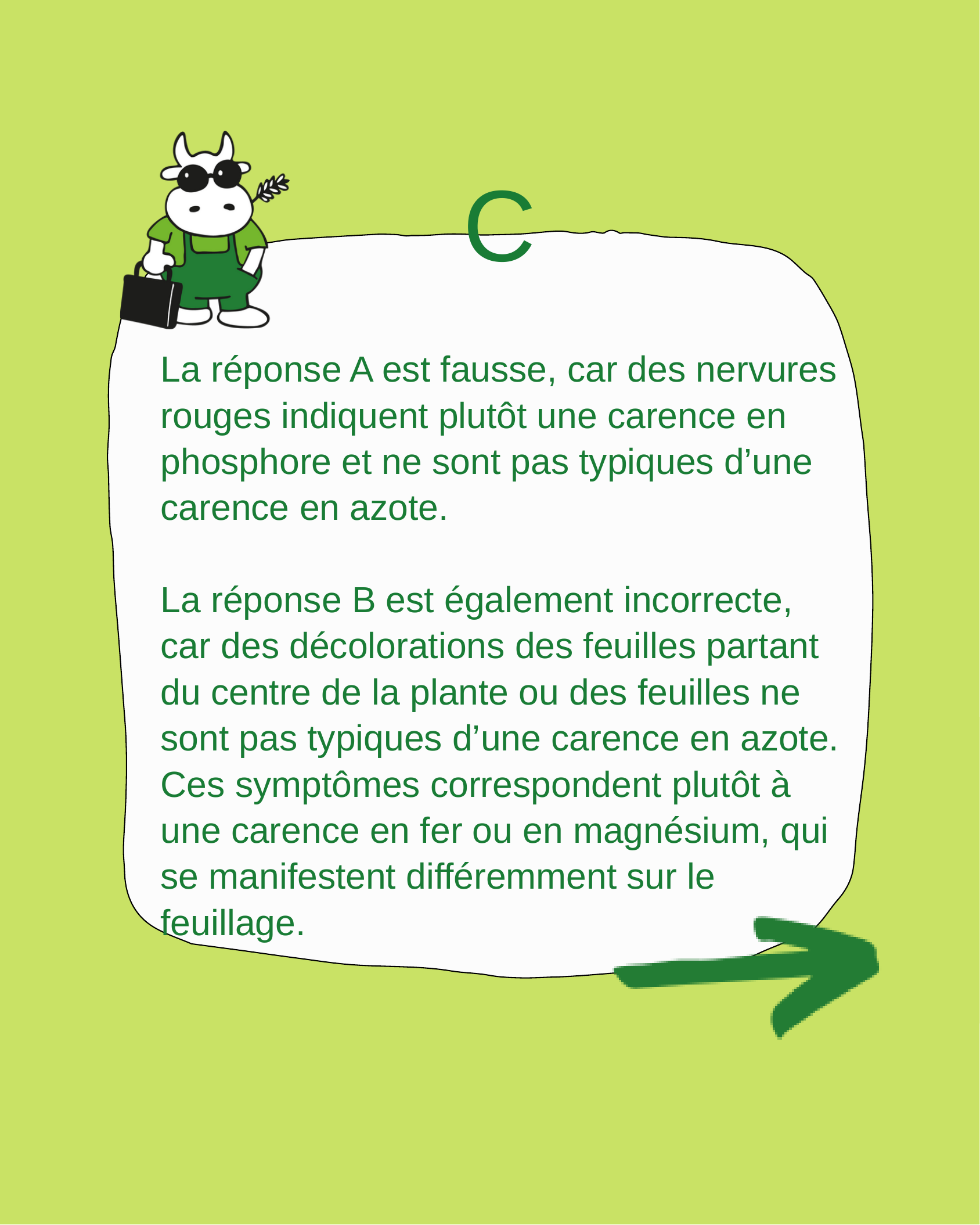

C

La réponse A est fausse, car des nervures rouges indiquent plutôt une carence en phosphore et ne sont pas typiques d’une carence en azote.

La réponse B est également incorrecte, car des décolorations des feuilles partant du centre de la plante ou des feuilles ne sont pas typiques d’une carence en azote. Ces symptômes correspondent plutôt à une carence en fer ou en magnésium, qui se manifestent différemment sur le feuillage.